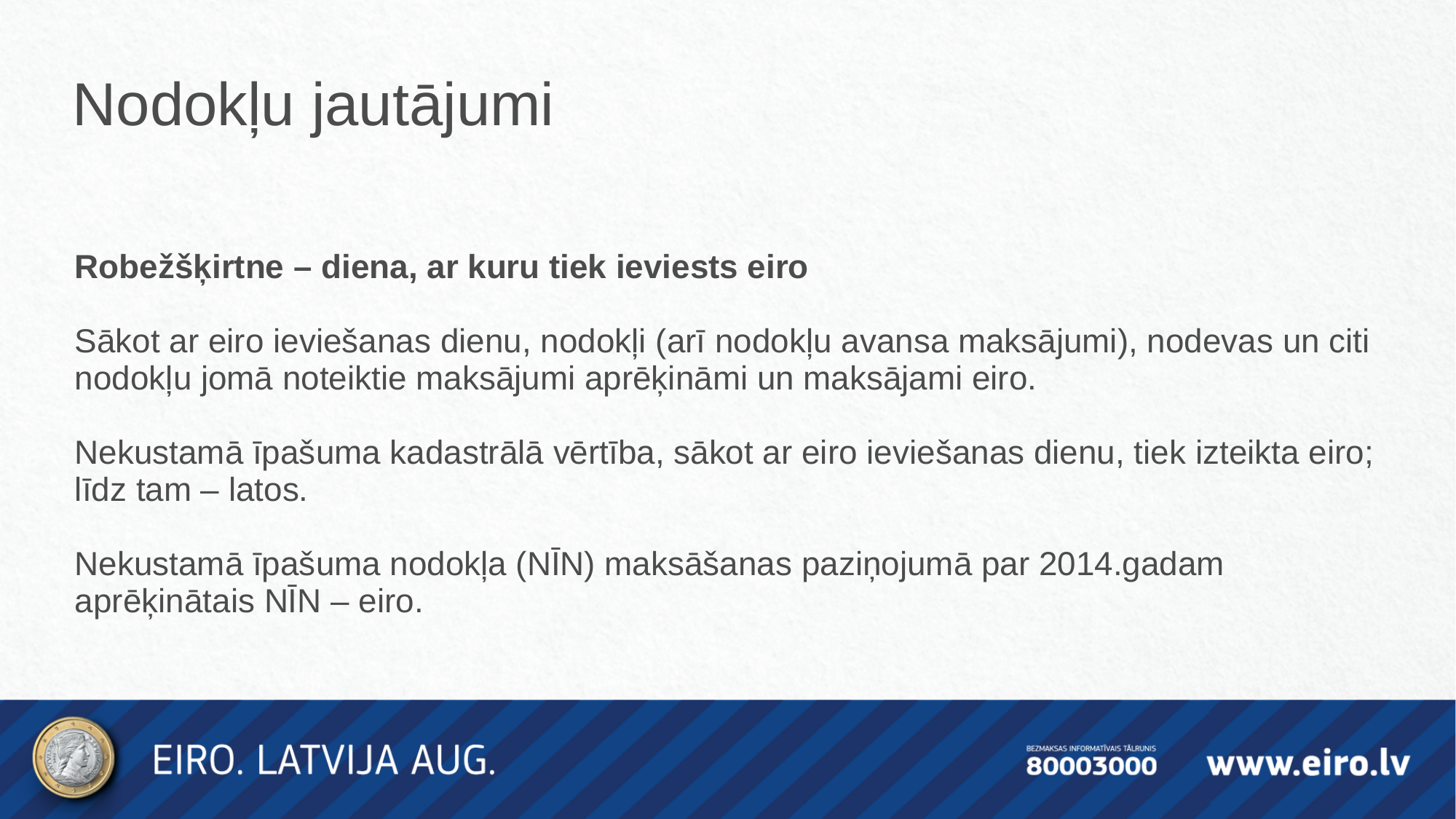

Nodokļu jautājumi
Robežšķirtne – diena, ar kuru tiek ieviests eiro

Sākot ar eiro ieviešanas dienu, nodokļi (arī nodokļu avansa maksājumi), nodevas un citi nodokļu jomā noteiktie maksājumi aprēķināmi un maksājami eiro.

Nekustamā īpašuma kadastrālā vērtība, sākot ar eiro ieviešanas dienu, tiek izteikta eiro; līdz tam – latos.

Nekustamā īpašuma nodokļa (NĪN) maksāšanas paziņojumā par 2014.gadam aprēķinātais NĪN – eiro.